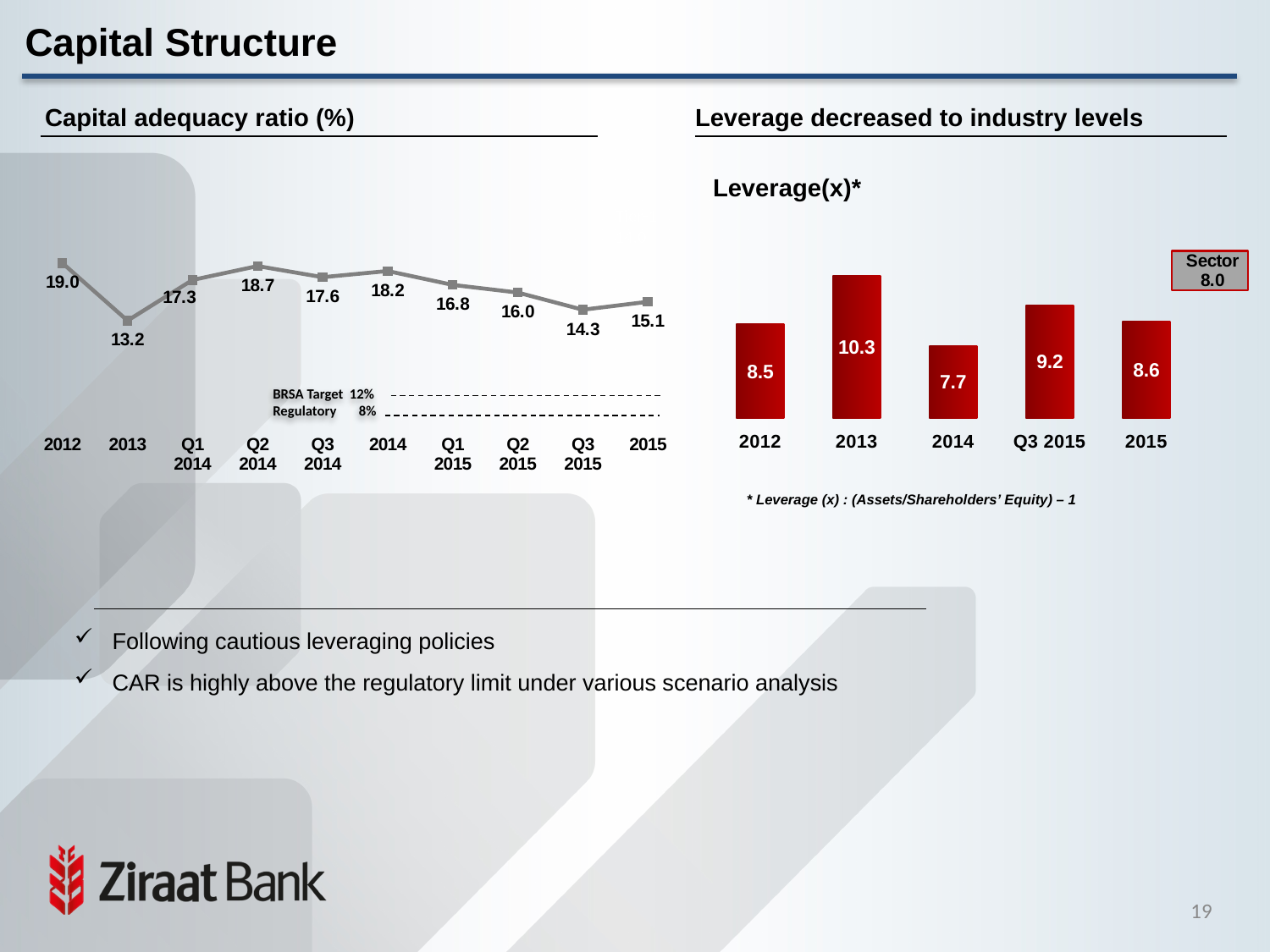

# Capital Structure
Capital adequacy ratio (%)
Leverage decreased to industry levels
Leverage(x)*

### Chart

| Category | CAR |
|---|---|
| 2012 | 19.0 |
| 2013 | 13.2 |
| Q1 2014 | 17.3 |
| Q2 2014 | 18.7 |
| Q3 2014 | 17.58 |
| 2014 | 18.2 |
| Q1 2015 | 16.8 |
| Q2 2015 | 16.03 |
| Q3 2015 | 14.3 |
| 2015 | 15.1 |

### Chart

| Category | leverage |
|---|---|
| 2012 | 8.5 |
| 2013 | 10.3 |
| 2014 | 7.7 |
| Q3 2015 | 9.2 |
| 2015 | 8.6 |
Tier-1
14.0
BRSA Target  12%
Regulatory       8%
* Leverage (x) : (Assets/Shareholders’ Equity) – 1
Following cautious leveraging policies
CAR is highly above the regulatory limit under various scenario analysis
19